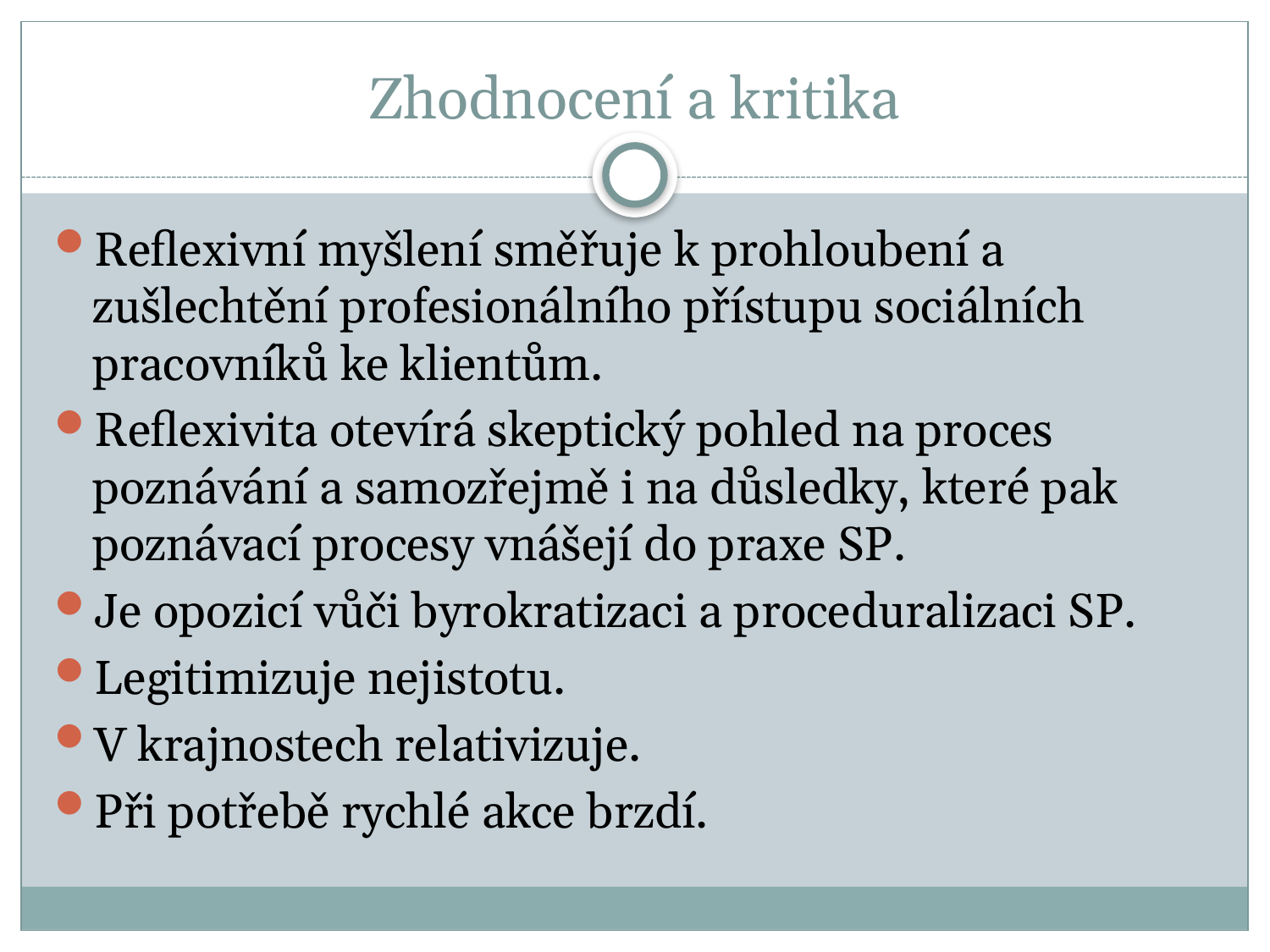

# Zhodnocení a kritika
Reflexivní myšlení směřuje k prohloubení a zušlechtění profesionálního přístupu sociálních pracovníků ke klientům.
Reflexivita otevírá skeptický pohled na proces poznávání a samozřejmě i na důsledky, které pak poznávací procesy vnášejí do praxe SP.
Je opozicí vůči byrokratizaci a proceduralizaci SP.
Legitimizuje nejistotu.
V krajnostech relativizuje.
Při potřebě rychlé akce brzdí.